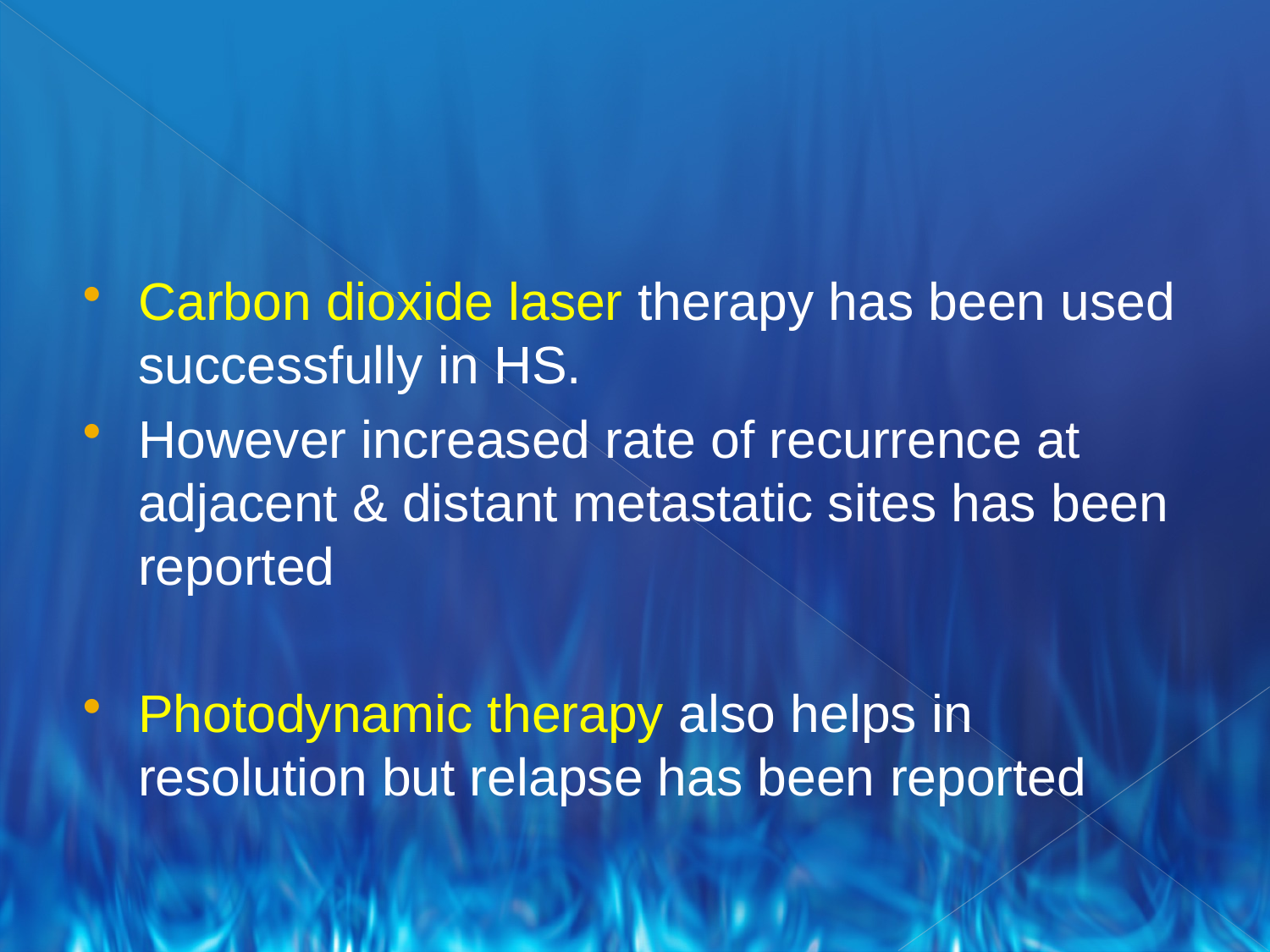

#
Carbon dioxide laser therapy has been used successfully in HS.
However increased rate of recurrence at adjacent & distant metastatic sites has been reported

Photodynamic therapy also helps in resolution but relapse has been reported